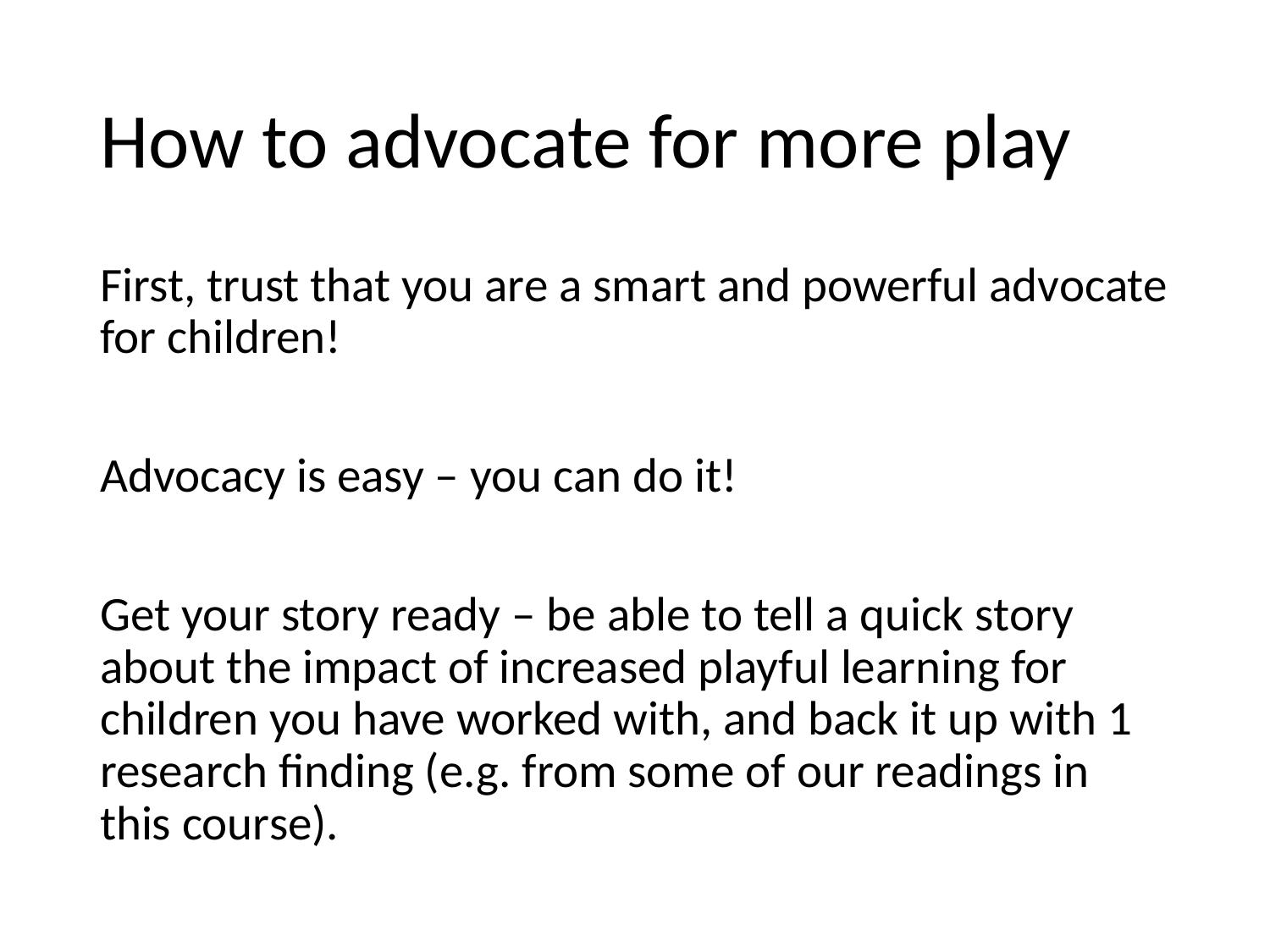

# How to advocate for more play
First, trust that you are a smart and powerful advocate for children!

Advocacy is easy – you can do it!

Get your story ready – be able to tell a quick story about the impact of increased playful learning for children you have worked with, and back it up with 1 research finding (e.g. from some of our readings in this course).